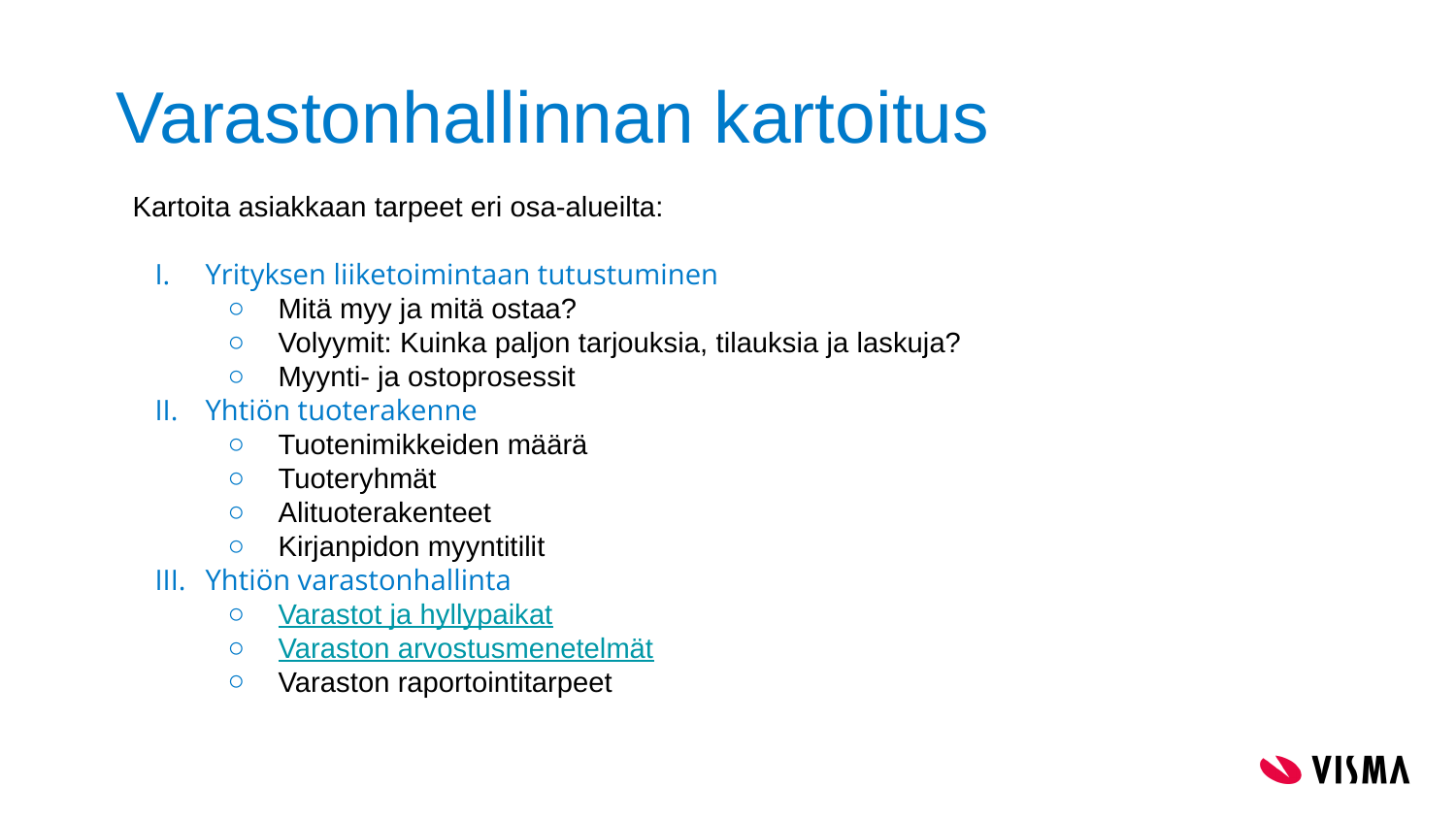

# Varastonhallinnan kartoitus
Kartoita asiakkaan tarpeet eri osa-alueilta:

Yrityksen liiketoimintaan tutustuminen
Mitä myy ja mitä ostaa?
Volyymit: Kuinka paljon tarjouksia, tilauksia ja laskuja?
Myynti- ja ostoprosessit
Yhtiön tuoterakenne
Tuotenimikkeiden määrä
Tuoteryhmät
Alituoterakenteet
Kirjanpidon myyntitilit
Yhtiön varastonhallinta
Varastot ja hyllypaikat
Varaston arvostusmenetelmät
Varaston raportointitarpeet